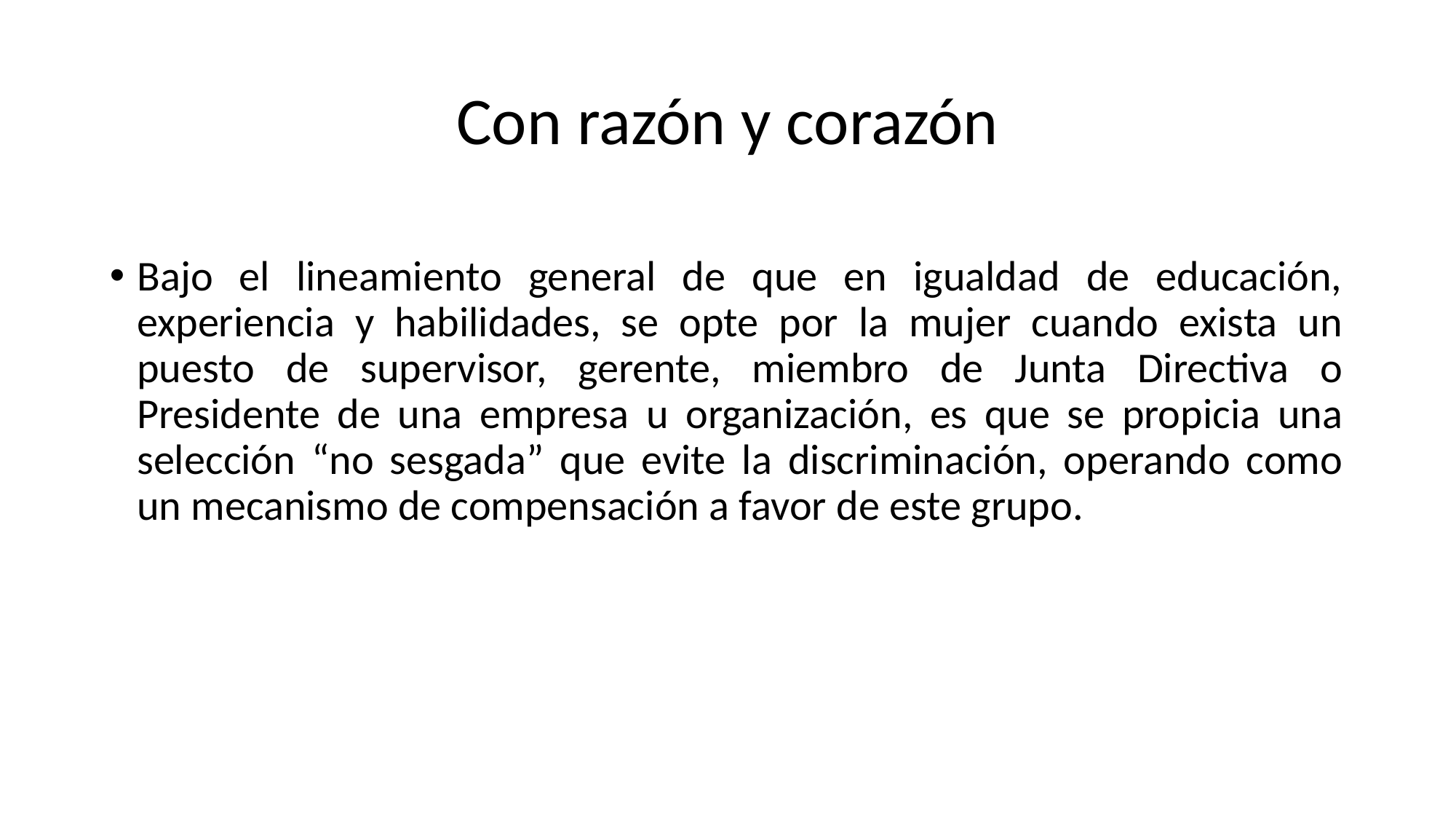

# Con razón y corazón
Bajo el lineamiento general de que en igualdad de educación, experiencia y habilidades, se opte por la mujer cuando exista un puesto de supervisor, gerente, miembro de Junta Directiva o Presidente de una empresa u organización, es que se propicia una selección “no sesgada” que evite la discriminación, operando como un mecanismo de compensación a favor de este grupo.